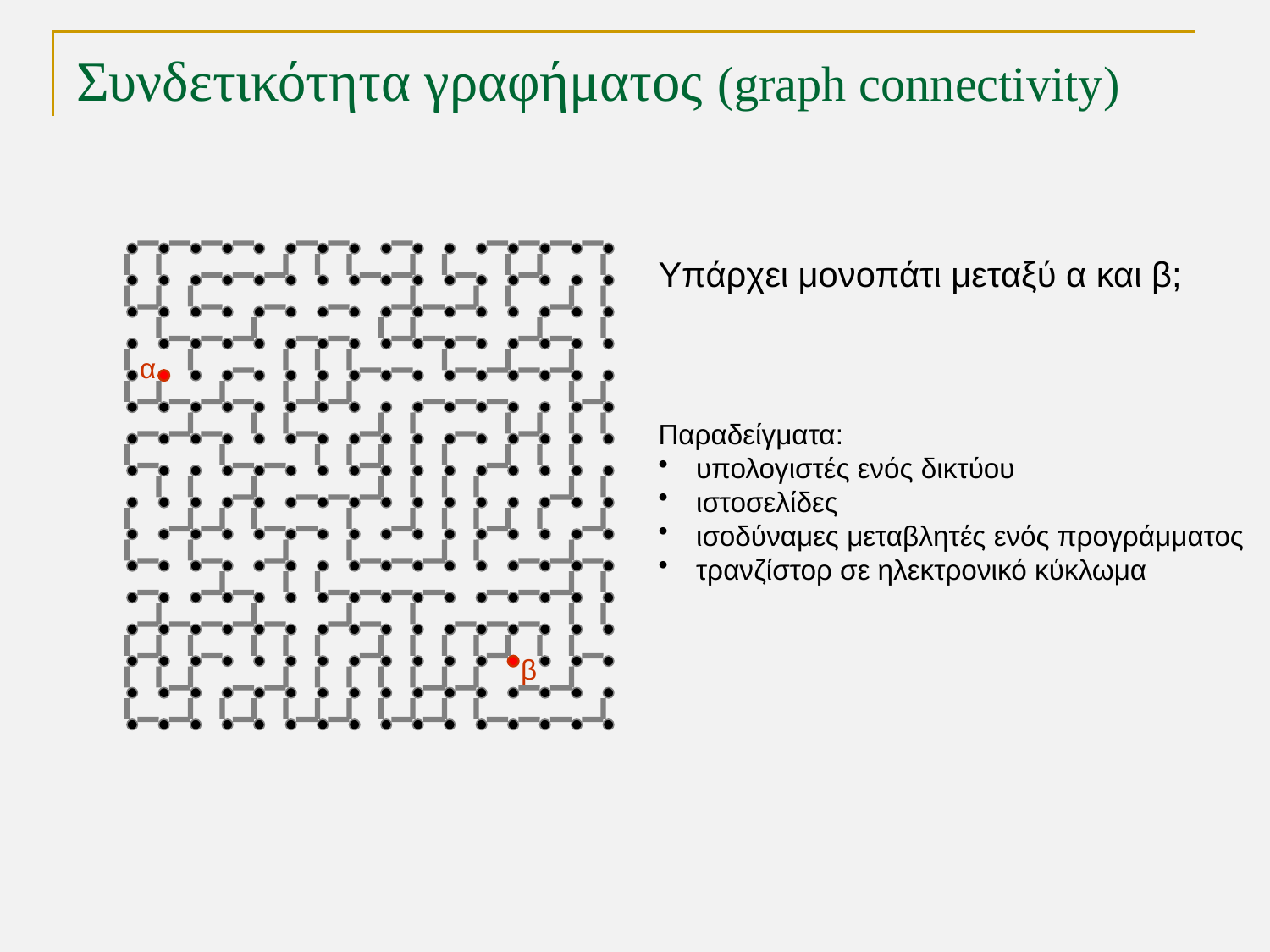

# Συνδετικότητα γραφήματος (graph connectivity)

Υπάρχει μονοπάτι μεταξύ α και β;

α

Παραδείγματα:
 υπολογιστές ενός δικτύου
 ιστοσελίδες
 ισοδύναμες μεταβλητές ενός προγράμματος
 τρανζίστορ σε ηλεκτρονικό κύκλωμα

β